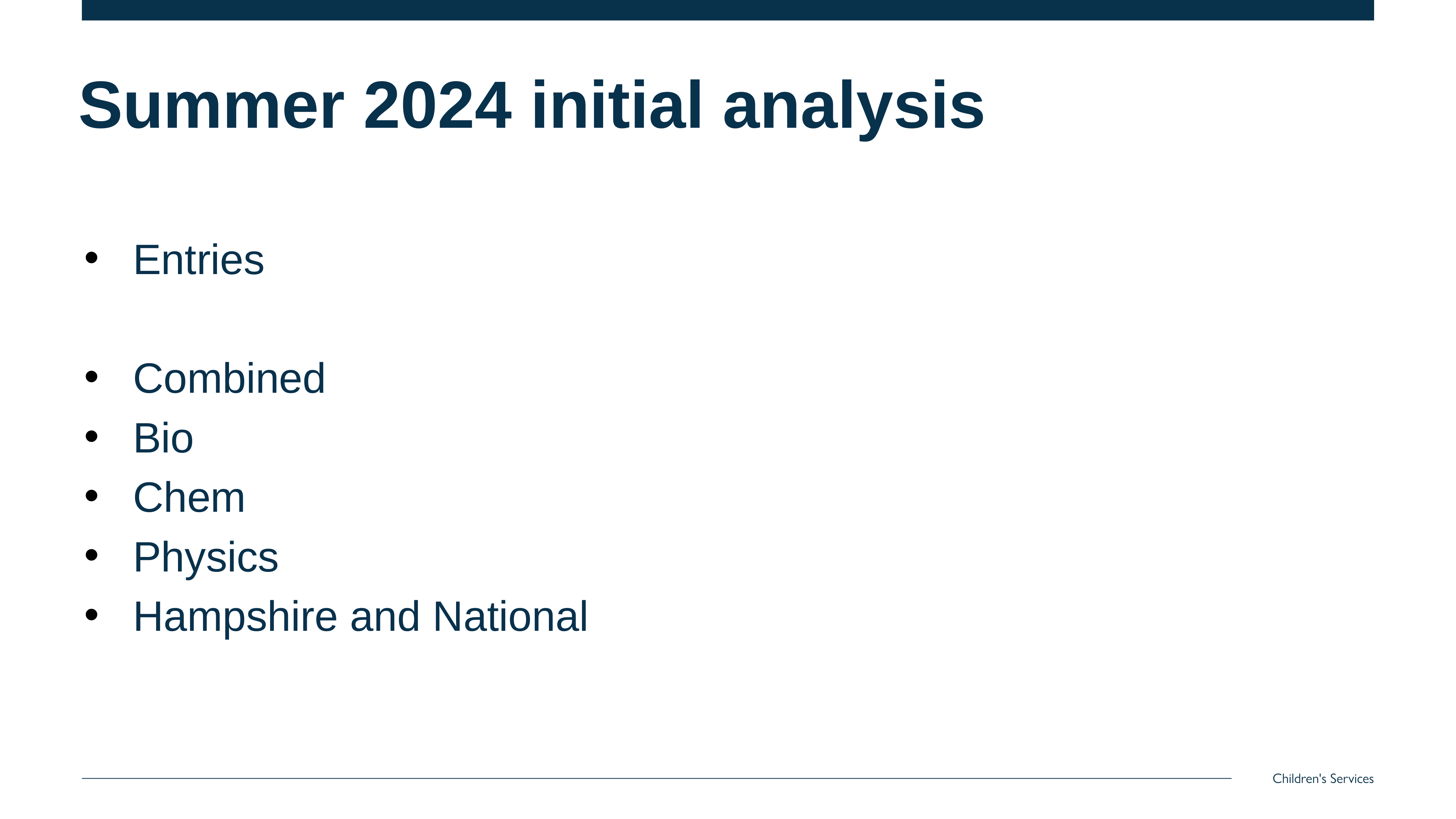

# Summer 2024 initial analysis
Entries

Combined
Bio
Chem
Physics
Hampshire and National